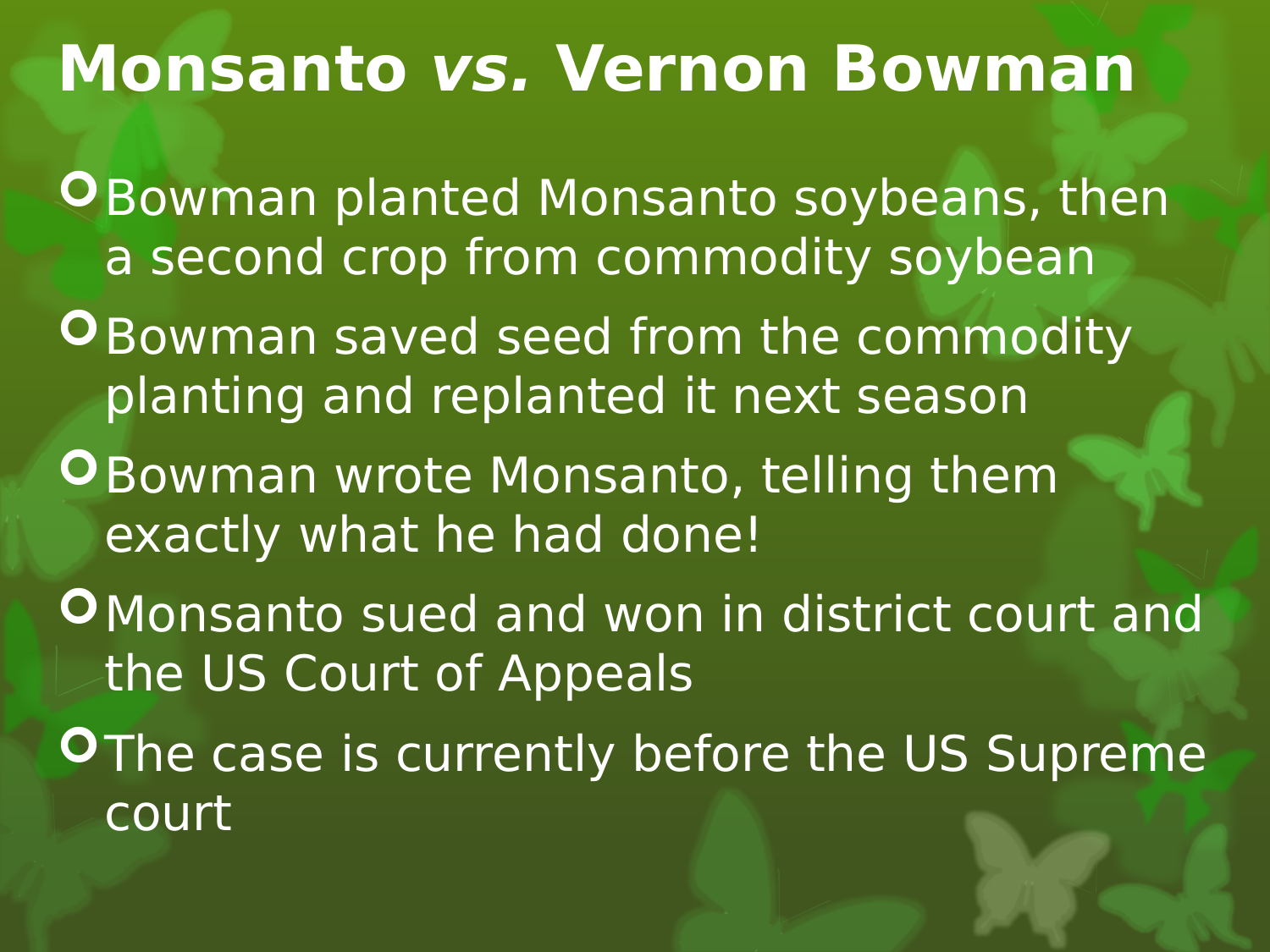

# Monsanto vs. Vernon Bowman
Bowman planted Monsanto soybeans, then a second crop from commodity soybean
Bowman saved seed from the commodity planting and replanted it next season
Bowman wrote Monsanto, telling them exactly what he had done!
Monsanto sued and won in district court and the US Court of Appeals
The case is currently before the US Supreme court